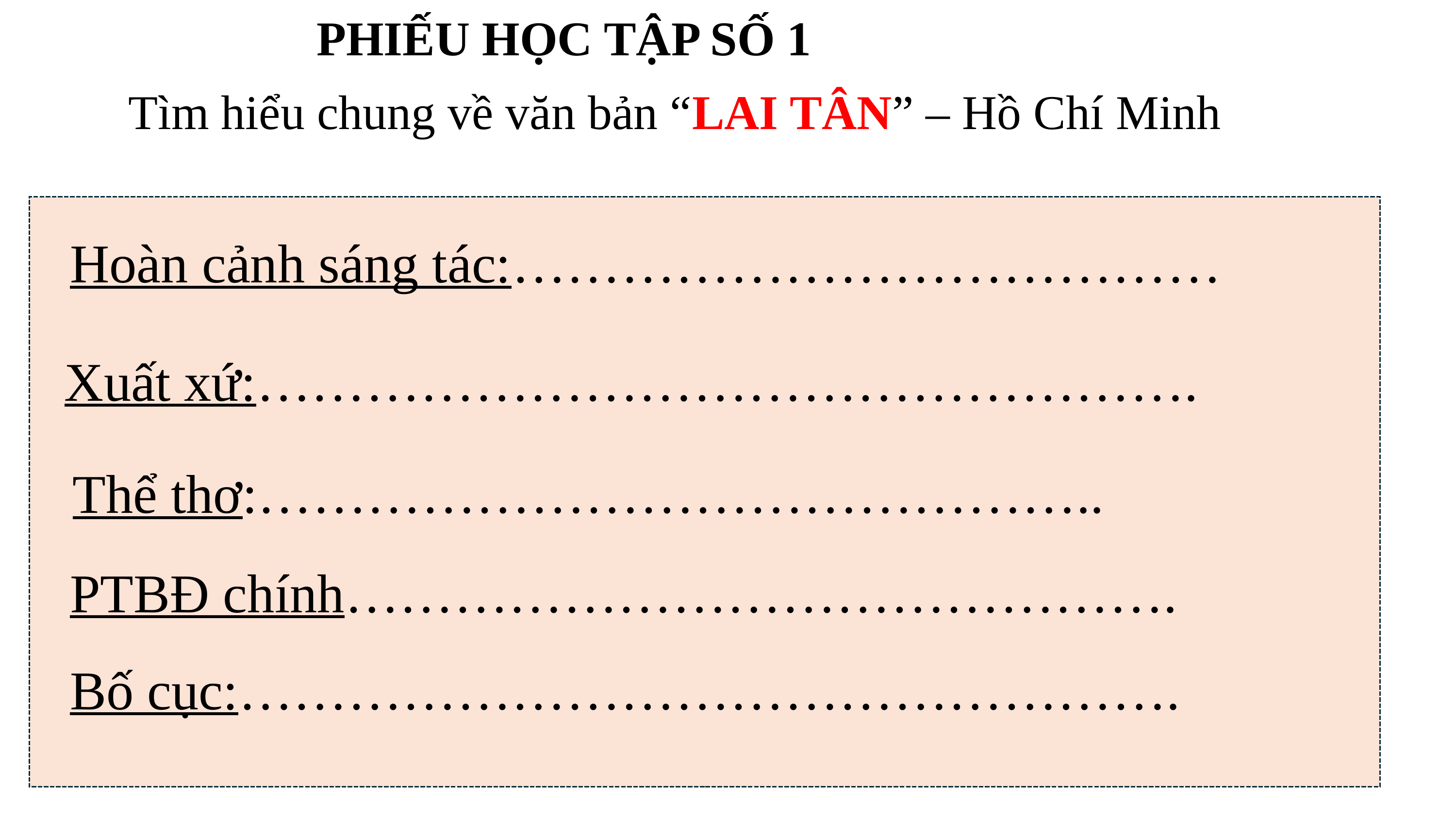

PHIẾU HỌC TẬP SỐ 1
Tìm hiểu chung về văn bản “LAI TÂN” – Hồ Chí Minh

Hoàn cảnh sáng tác:…………………………………
Xuất xứ:…………………………………………….
Thể thơ:………………………………………..
PTBĐ chính……………………………………….
Bố cục:…………………………………………….